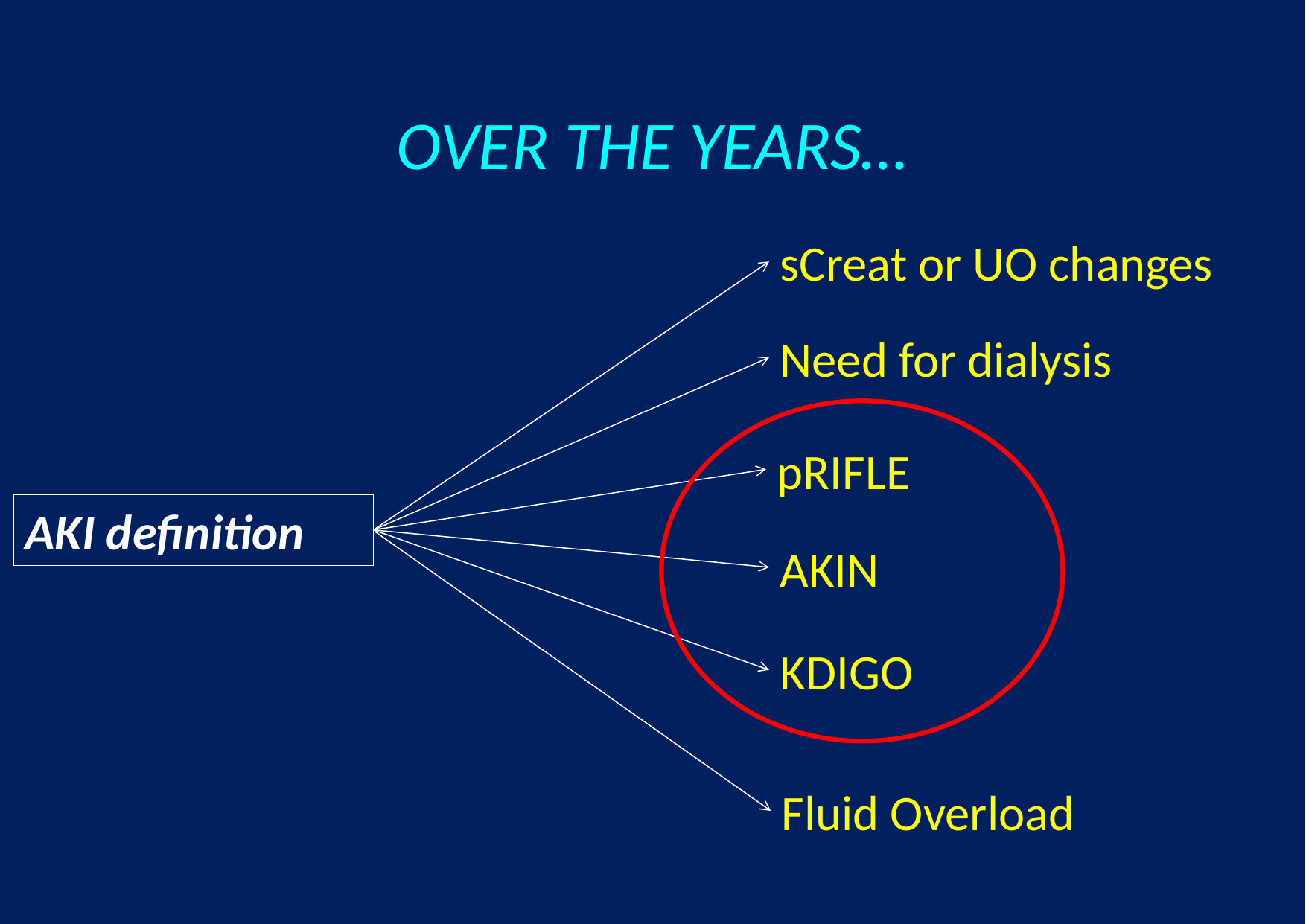

OVER THE YEARS…
sCreat or UO changes
Need for dialysis

pRIFLE
AKIN
KDIGO
AKI definition
Fluid Overload